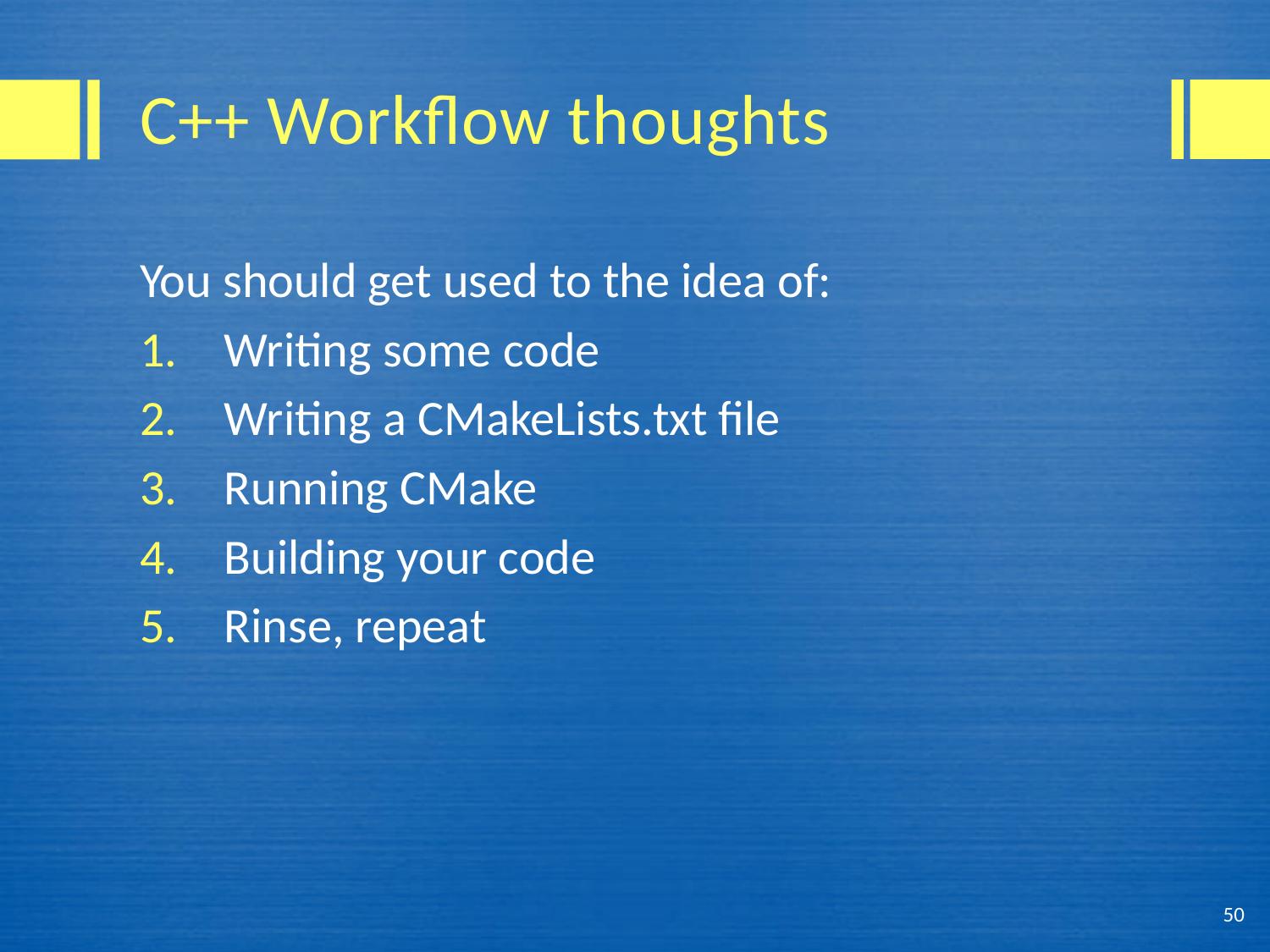

# C++ Workflow thoughts
You should get used to the idea of:
Writing some code
Writing a CMakeLists.txt file
Running CMake
Building your code
Rinse, repeat
50